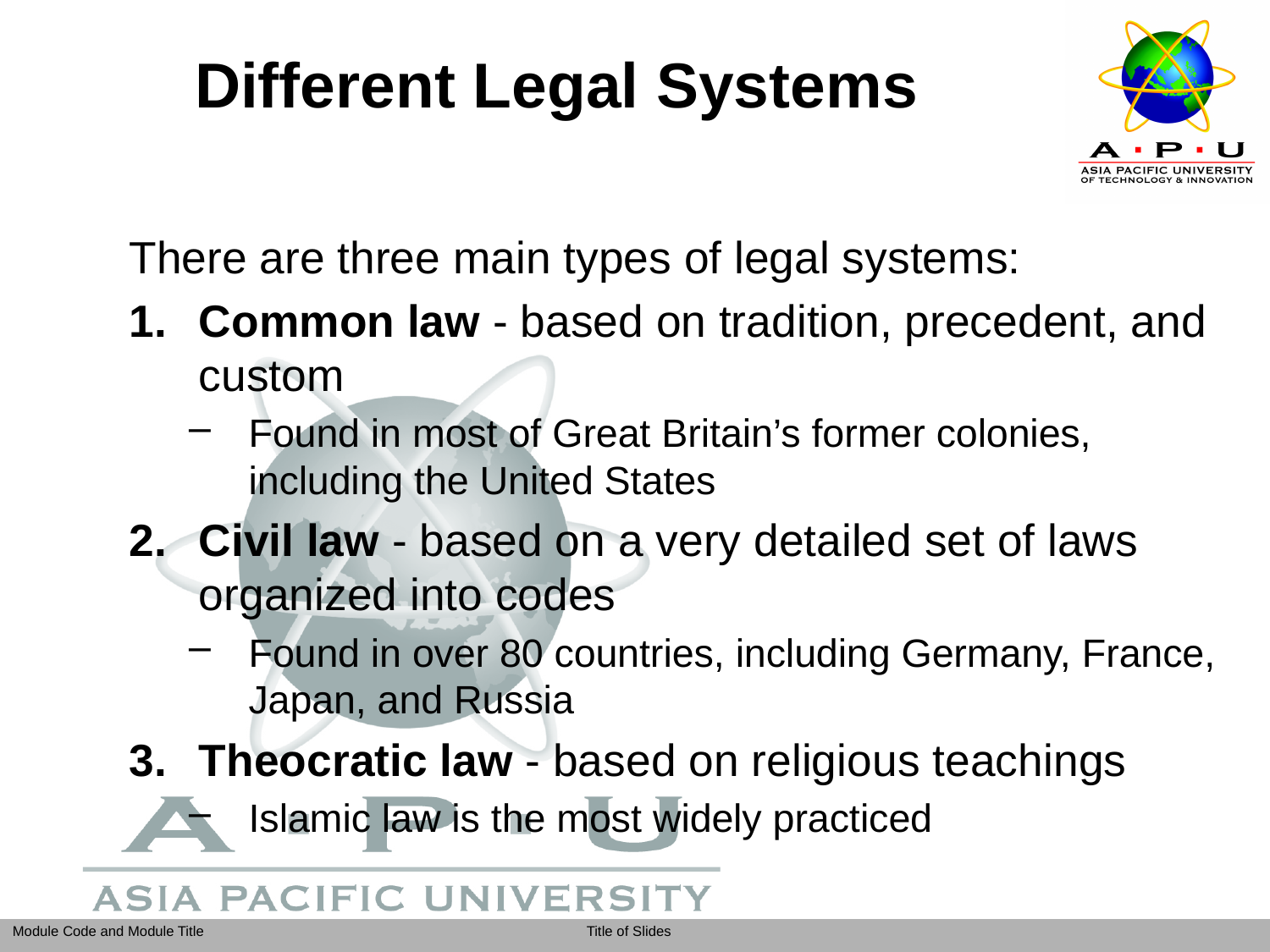

# Different Legal Systems
There are three main types of legal systems:
Common law - based on tradition, precedent, and custom
Found in most of Great Britain’s former colonies, including the United States
Civil law - based on a very detailed set of laws organized into codes
Found in over 80 countries, including Germany, France, Japan, and Russia
Theocratic law - based on religious teachings
Islamic law is the most widely practiced